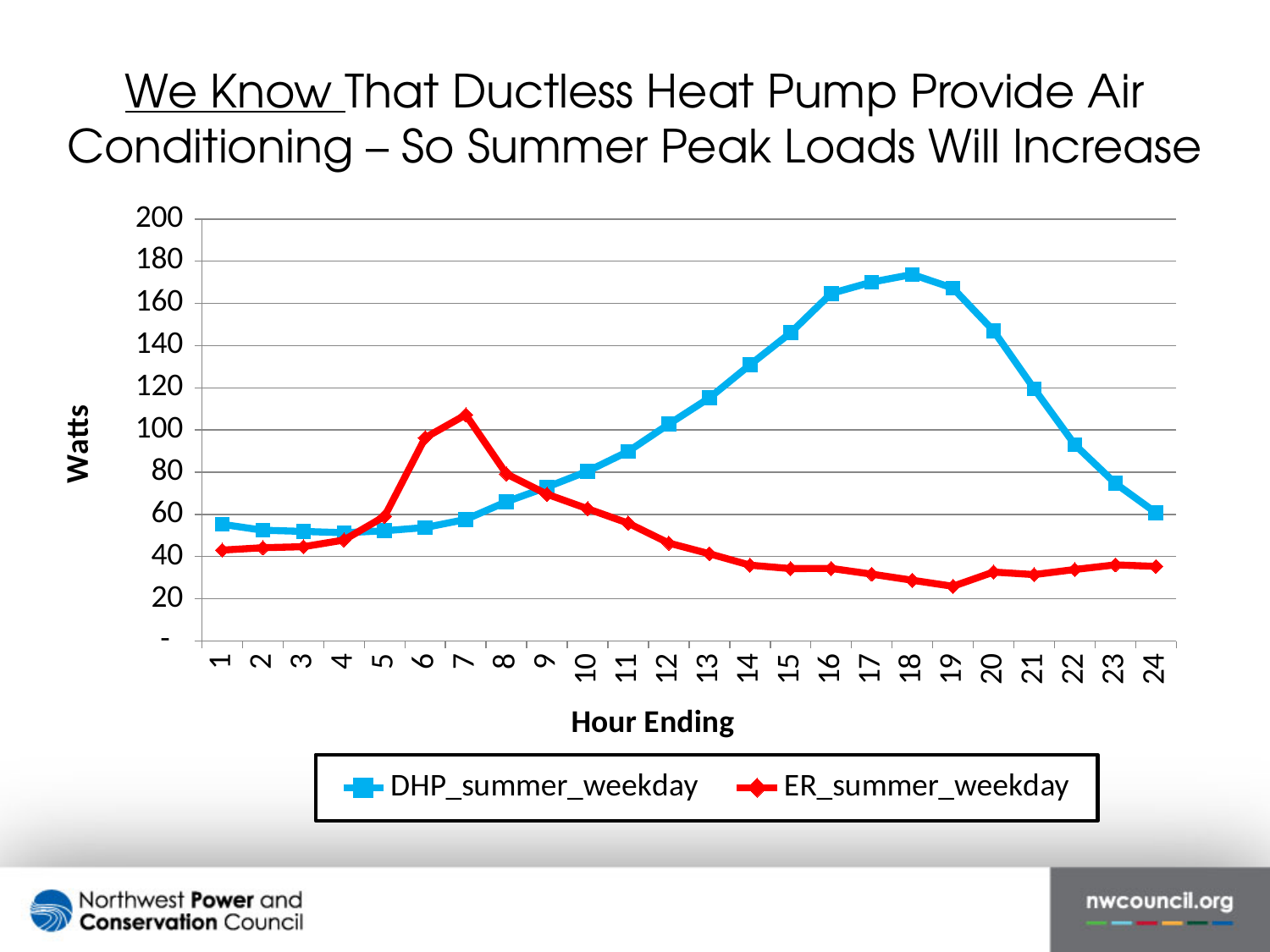

# We Know That Ductless Heat Pump Provide Air Conditioning – So Summer Peak Loads Will Increase

### Chart

| Category | DHP_summer_weekday | ER_summer_weekday |
|---|---|---|